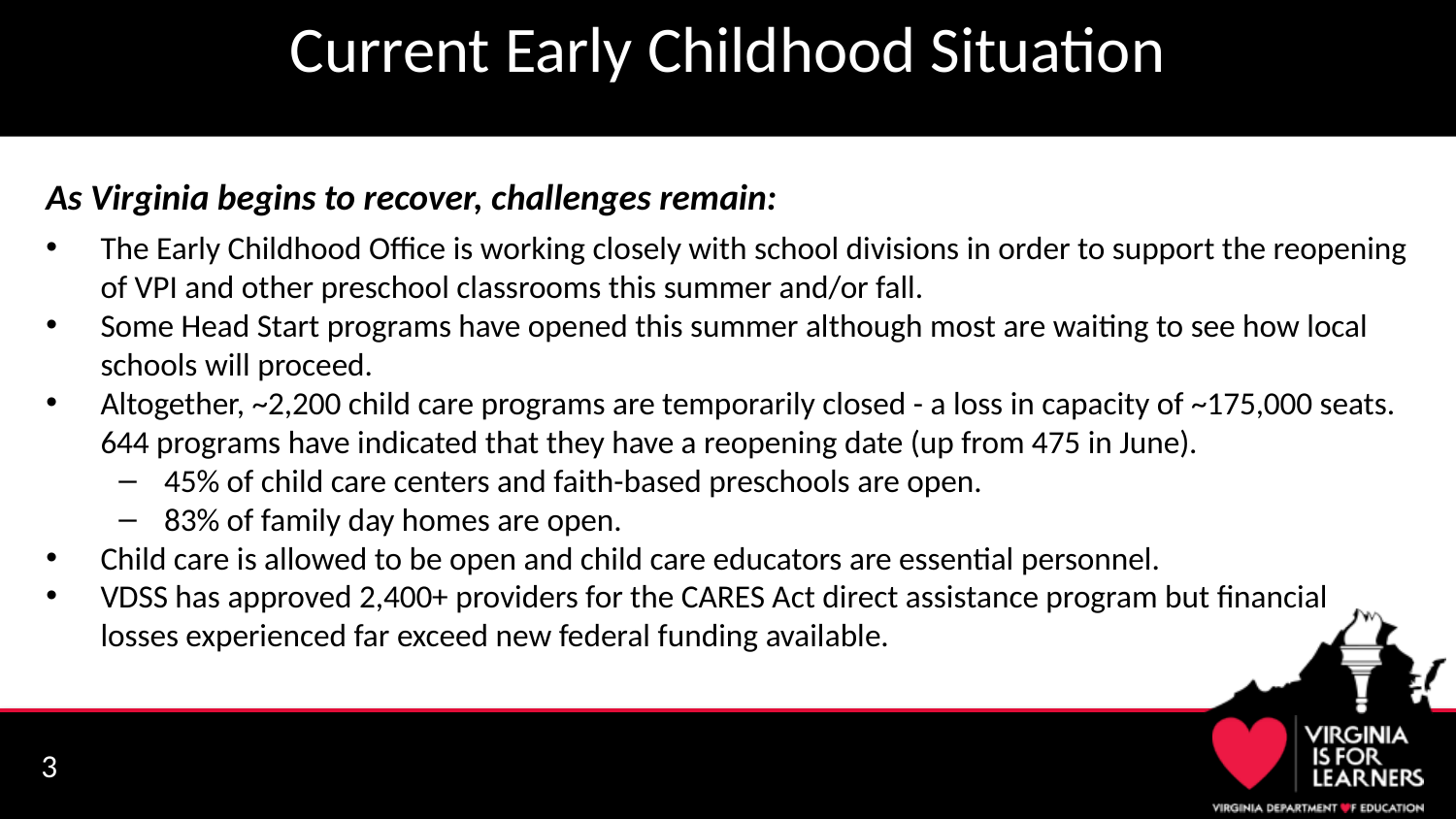

# Current Early Childhood Situation
As Virginia begins to recover, challenges remain:

The Early Childhood Office is working closely with school divisions in order to support the reopening of VPI and other preschool classrooms this summer and/or fall.
Some Head Start programs have opened this summer although most are waiting to see how local schools will proceed.
Altogether, ~2,200 child care programs are temporarily closed - a loss in capacity of ~175,000 seats. 644 programs have indicated that they have a reopening date (up from 475 in June).
45% of child care centers and faith-based preschools are open.
83% of family day homes are open.
Child care is allowed to be open and child care educators are essential personnel.
VDSS has approved 2,400+ providers for the CARES Act direct assistance program but financial losses experienced far exceed new federal funding available.